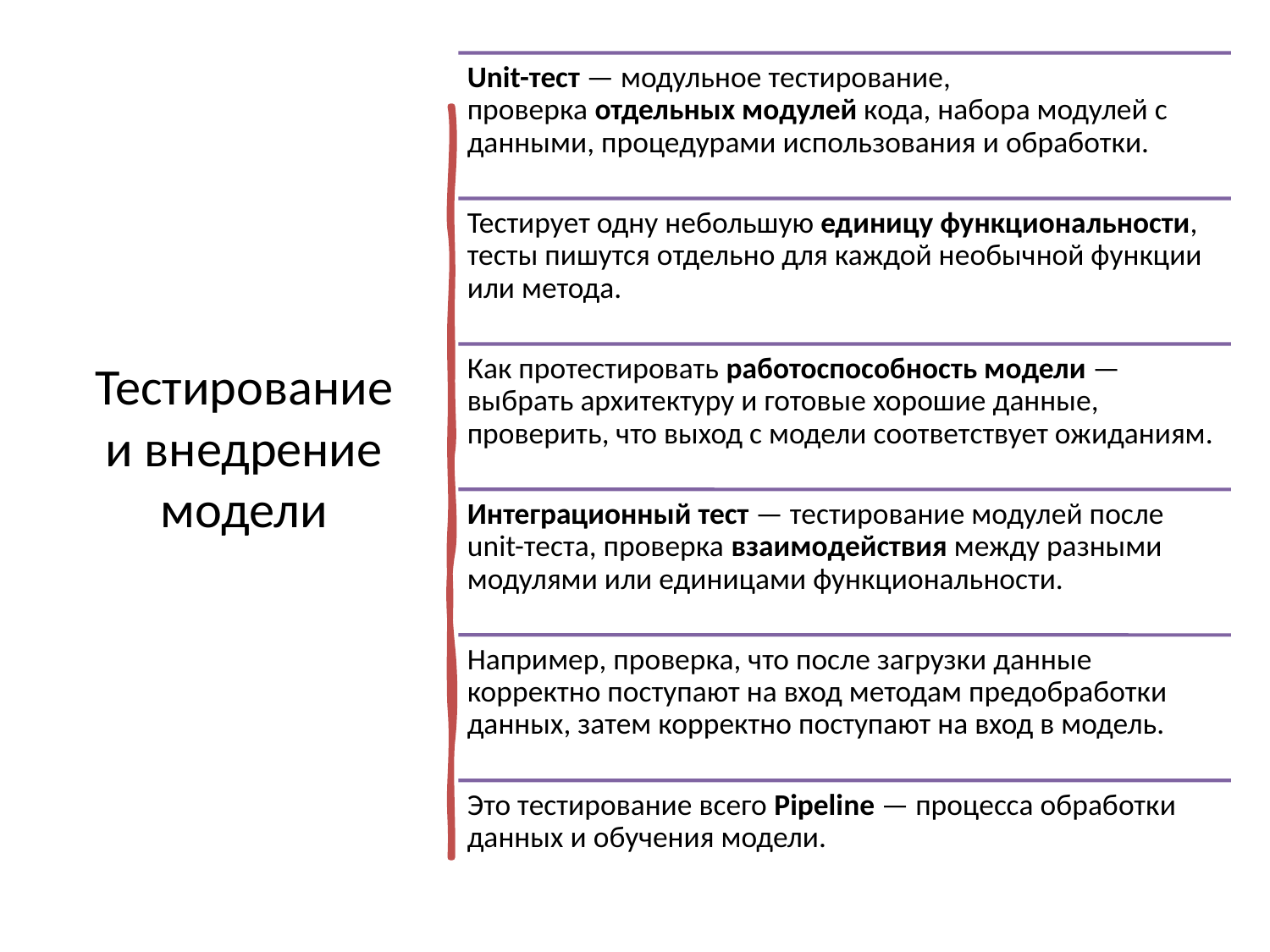

Unit-тест — модульное тестирование, проверка отдельных модулей кода, набора модулей с данными, процедурами использования и обработки.
Тестирует одну небольшую единицу функциональности, тесты пишутся отдельно для каждой необычной функции или метода.
Как протестировать работоспособность модели — выбрать архитектуру и готовые хорошие данные, проверить, что выход с модели соответствует ожиданиям.
Интеграционный тест — тестирование модулей после unit-теста, проверка взаимодействия между разными модулями или единицами функциональности.
Например, проверка, что после загрузки данные корректно поступают на вход методам предобработки данных, затем корректно поступают на вход в модель.
Это тестирование всего Pipeline — процесса обработки данных и обучения модели.
# Тестирование и внедрение модели